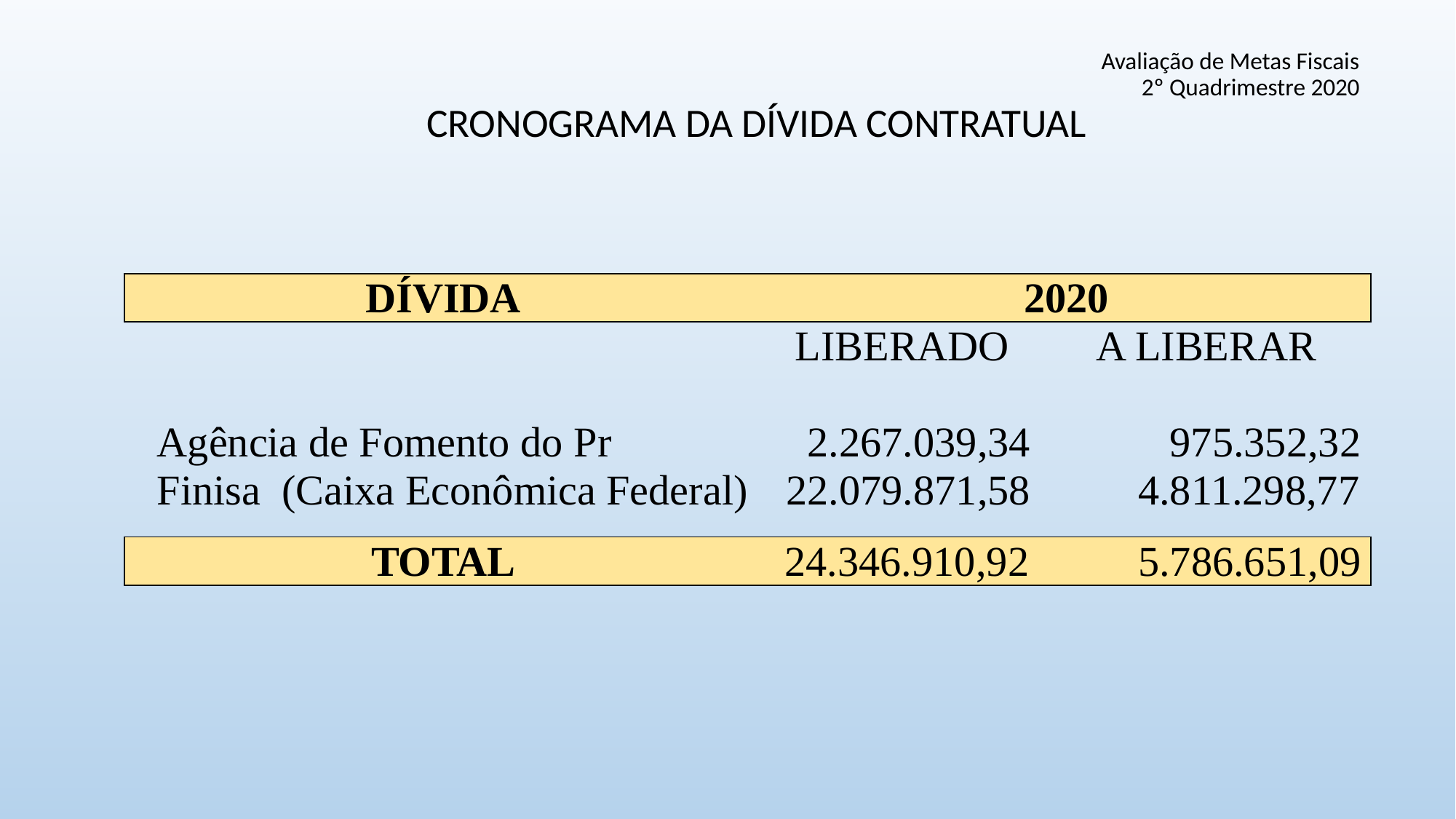

# Avaliação de Metas Fiscais 2º Quadrimestre 2020
CRONOGRAMA DA DÍVIDA CONTRATUAL
| DÍVIDA | 2020 |  |
| --- | --- | --- |
|  | LIBERADO | A LIBERAR |
|  |  |  |
| Agência de Fomento do Pr | 2.267.039,34 | 975.352,32 |
| Finisa (Caixa Econômica Federal) | 22.079.871,58 | 4.811.298,77 |
|  |  |  |
| TOTAL | 24.346.910,92 | 5.786.651,09 |